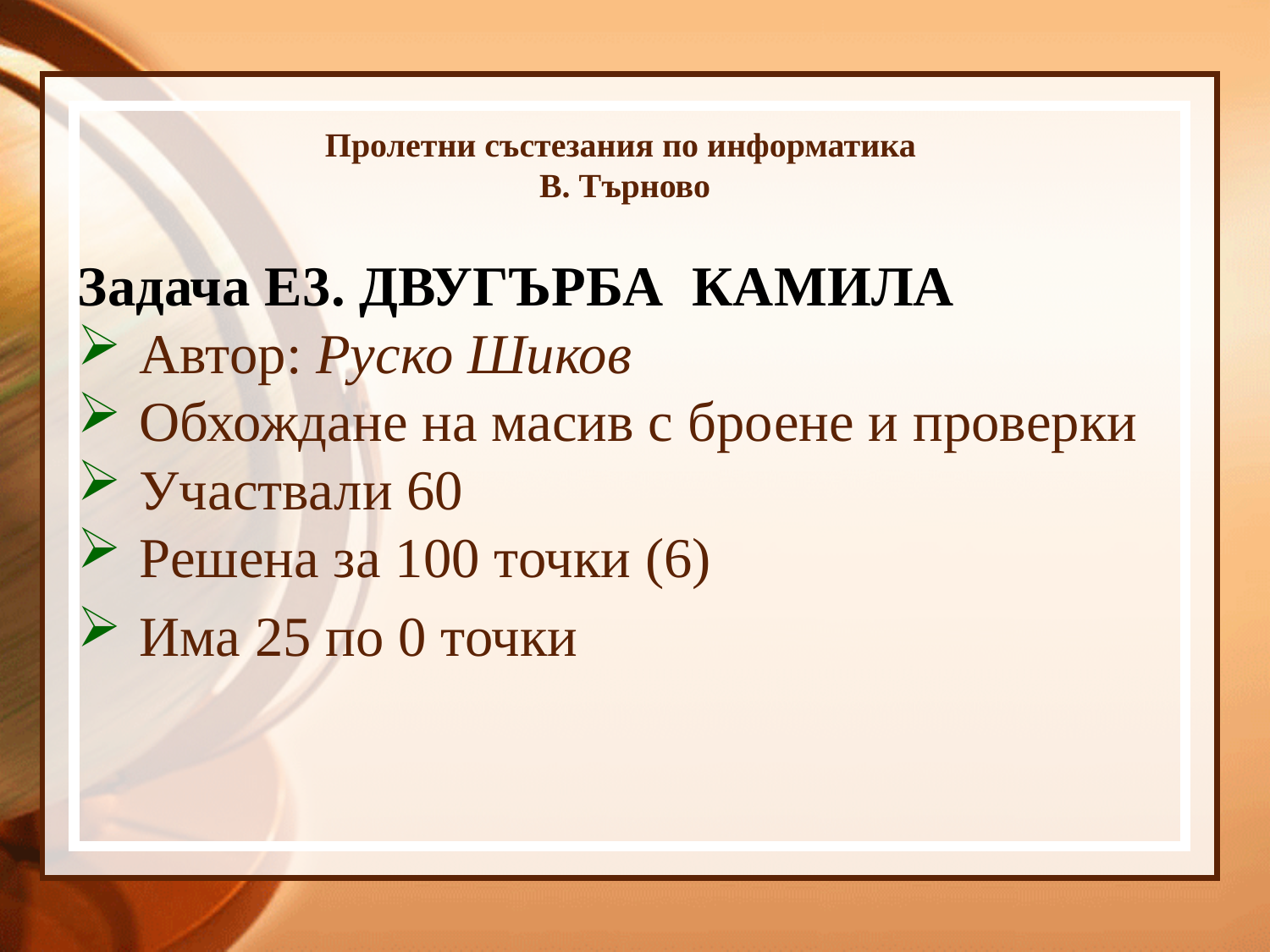

# Пролетни състезания по информатика В. Търново
Задача Е3. ДВУГЪРБА  КАМИЛА
 Автор: Руско Шиков
 Обхождане на масив с броене и проверки
 Участвали 60
 Решена за 100 точки (6)
 Има 25 по 0 точки